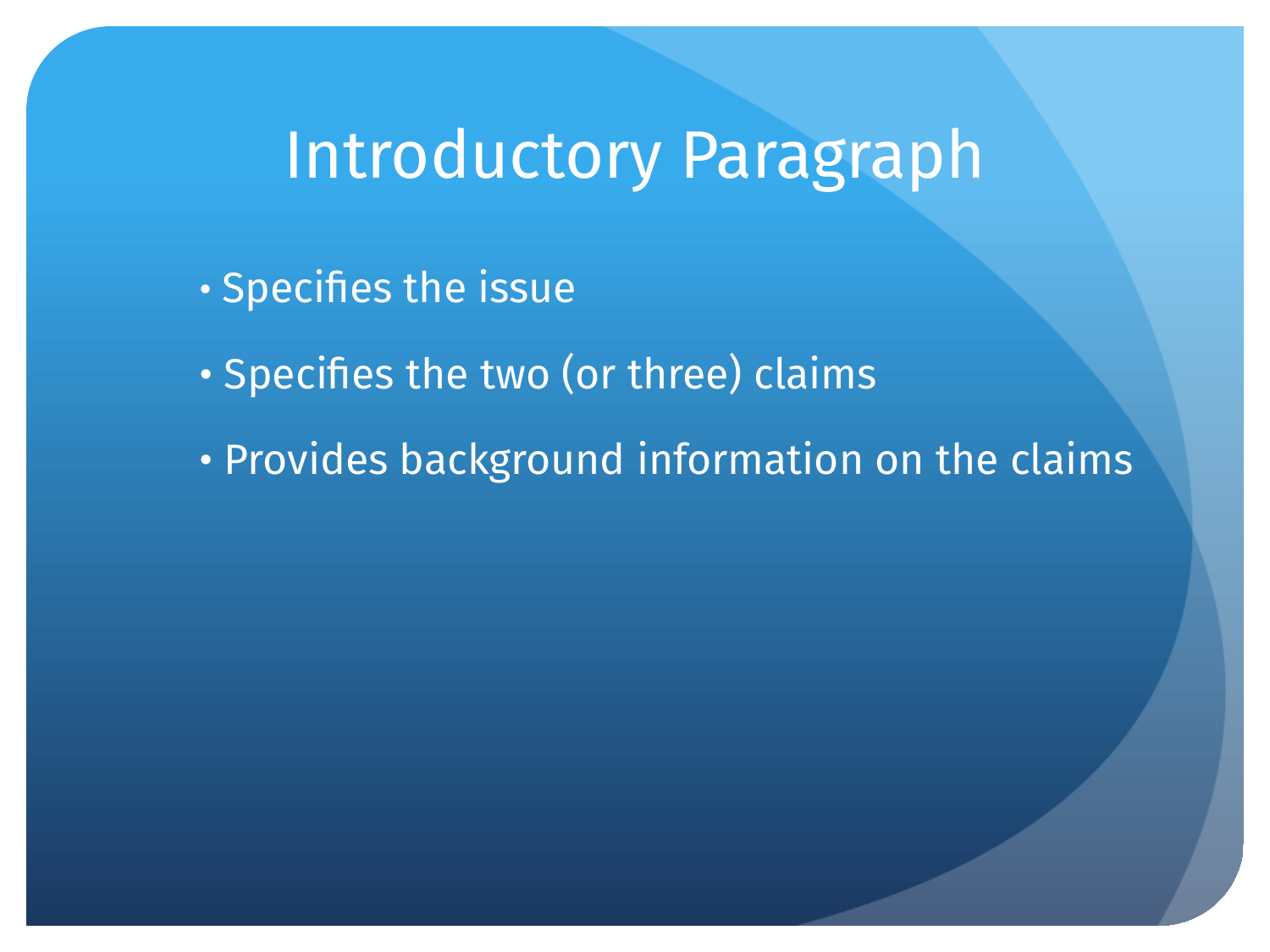

# Introductory Paragraph
• Specifies the issue
• Specifies the two (or three) claims
• Provides background information on the claims